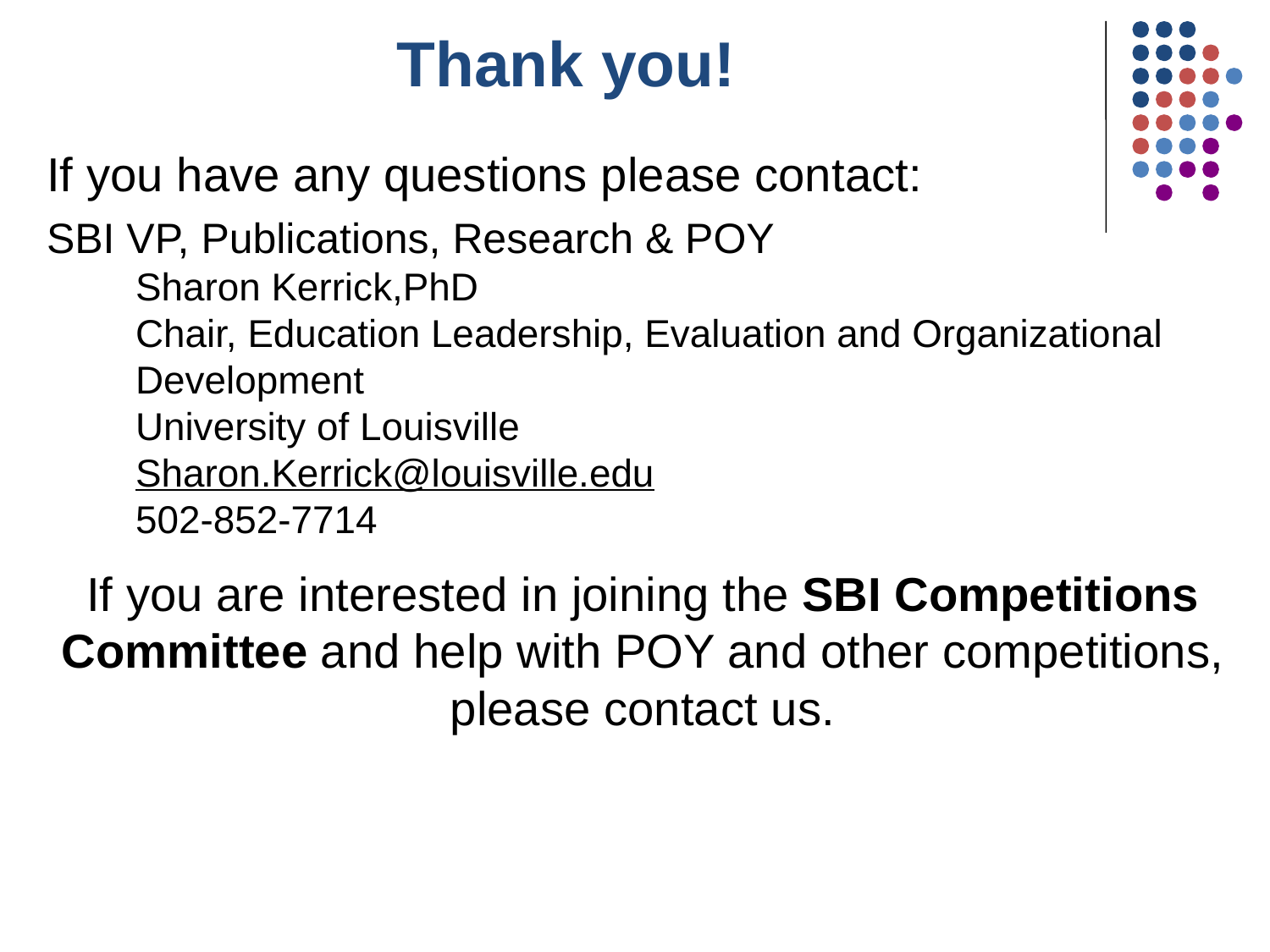

# Thank you!
If you have any questions please contact:
SBI VP, Publications, Research & POY
Sharon Kerrick,PhD
Chair, Education Leadership, Evaluation and Organizational Development
University of Louisville
Sharon.Kerrick@louisville.edu
502-852-7714
If you are interested in joining the SBI Competitions Committee and help with POY and other competitions, please contact us.